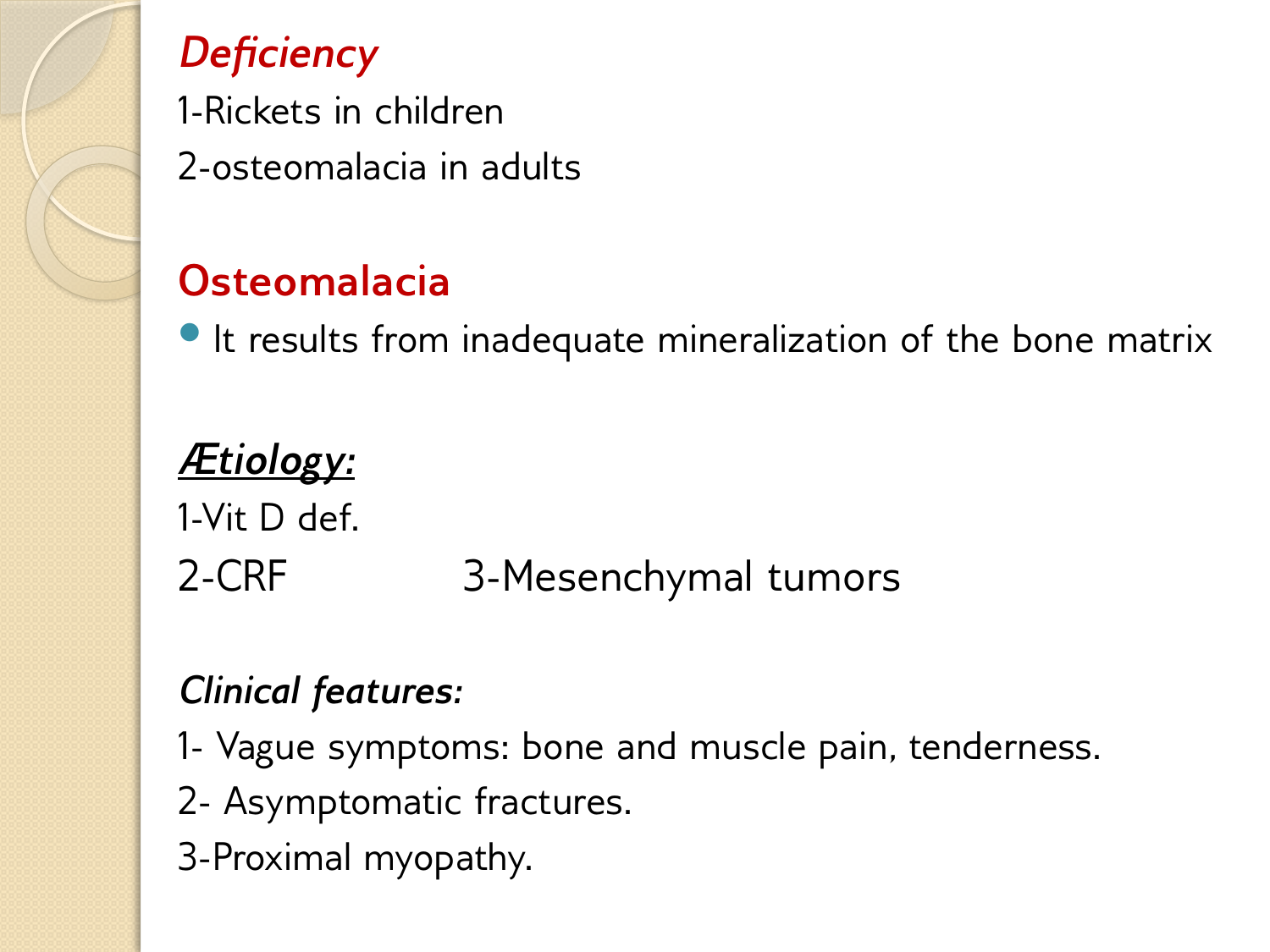

Deficiency
1-Rickets in children
2-osteomalacia in adults

Osteomalacia
It results from inadequate mineralization of the bone matrix

Aetiology:
1-Vit D def.
2-CRF             3-Mesenchymal tumors

Clinical features:
1- Vague symptoms: bone and muscle pain, tenderness.
2- Asymptomatic fractures.
3-Proximal myopathy.